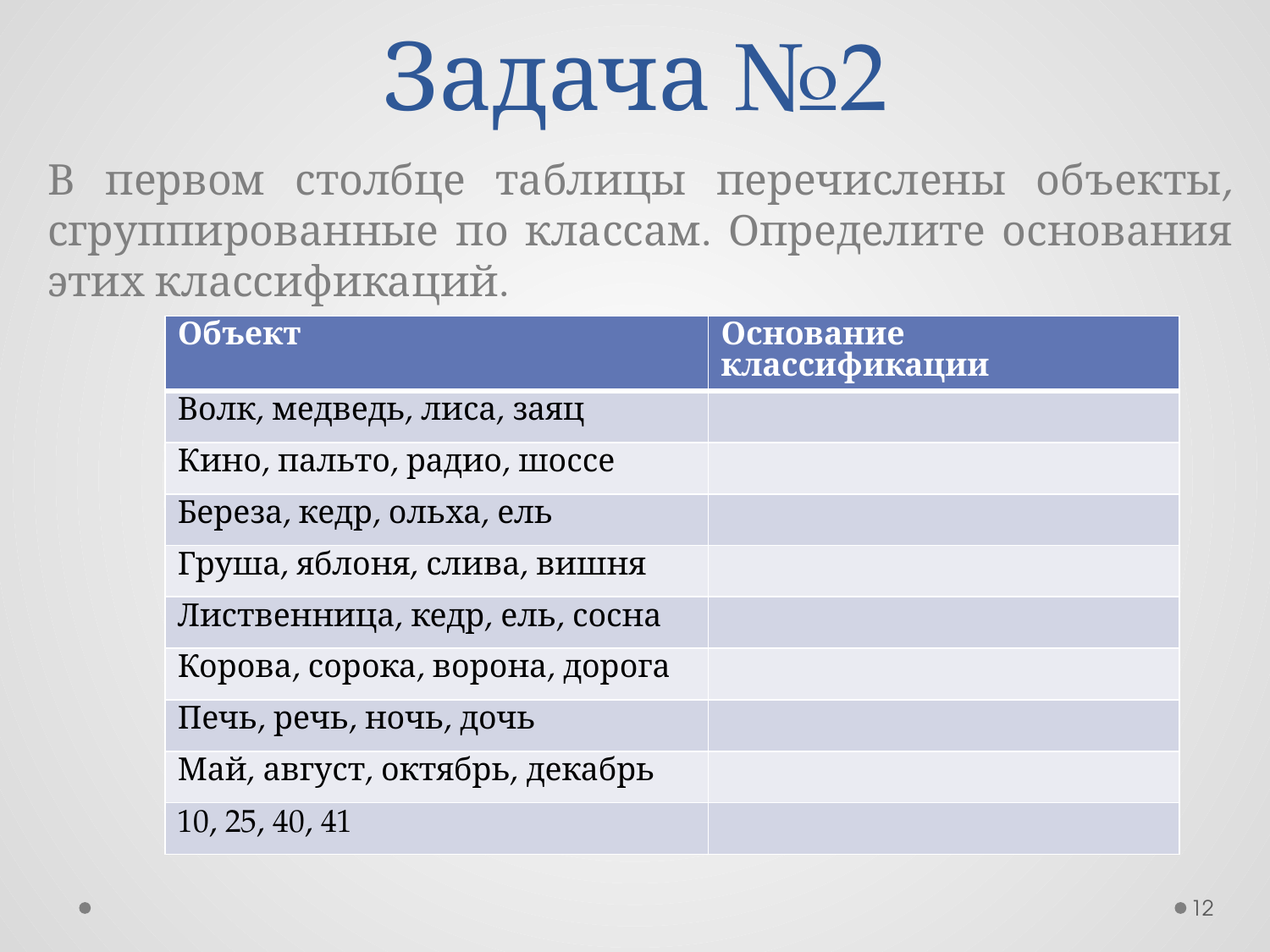

# Задача №2
В первом столбце таблицы перечислены объекты, сгруппированные по классам. Определите основания этих классификаций.

| Объект | Основание классификации |
| --- | --- |
| Волк, медведь, лиса, заяц |  |
| Кино, пальто, радио, шоссе |  |
| Береза, кедр, ольха, ель |  |
| Груша, яблоня, слива, вишня |  |
| Лиственница, кедр, ель, сосна |  |
| Корова, сорока, ворона, дорога |  |
| Печь, речь, ночь, дочь |  |
| Май, август, октябрь, декабрь |  |
| 10, 25, 40, 41 |  |
12